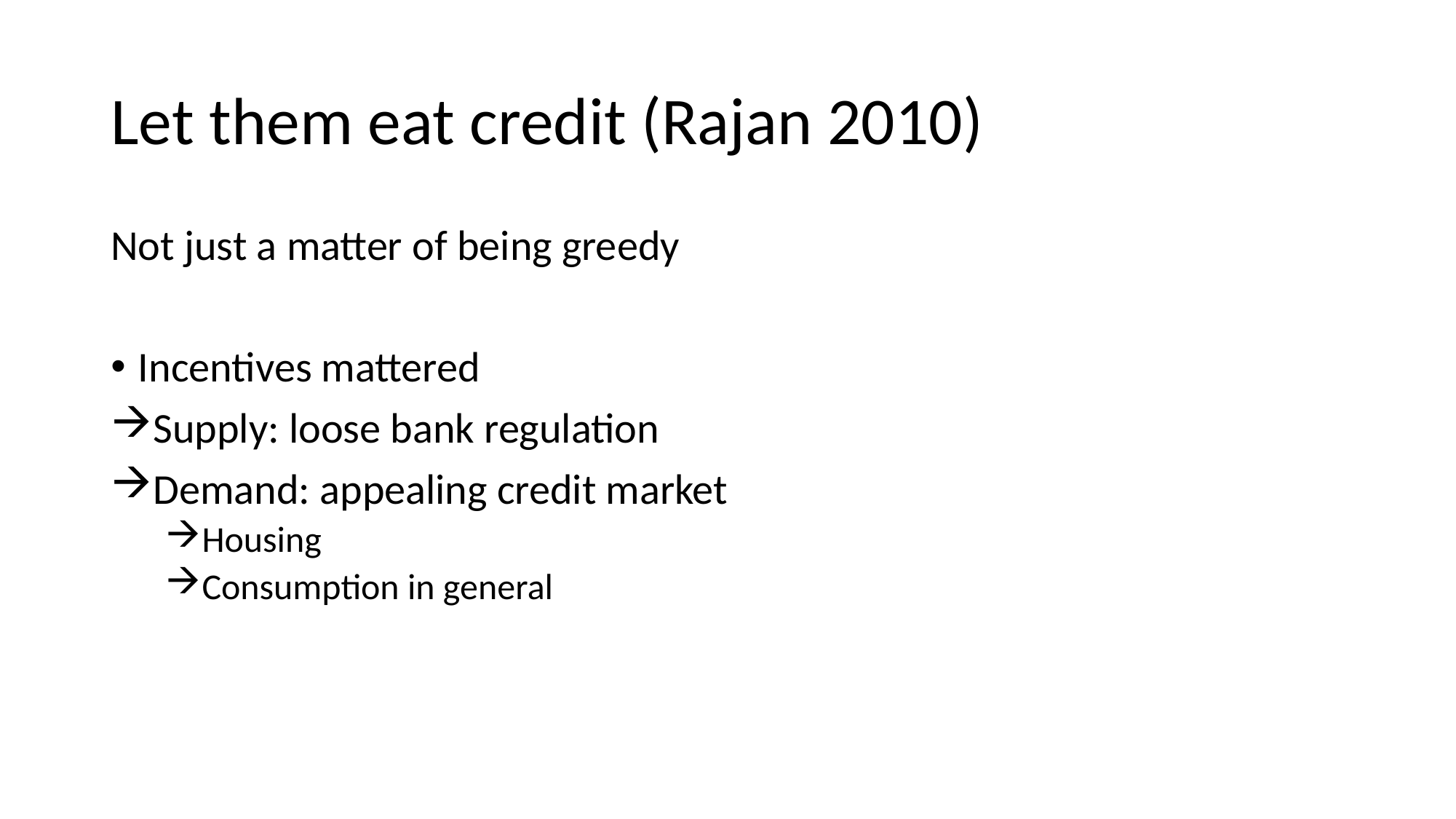

# Let them eat credit (Rajan 2010)
Not just a matter of being greedy

Incentives mattered
Supply: loose bank regulation
Demand: appealing credit market
Housing
Consumption in general